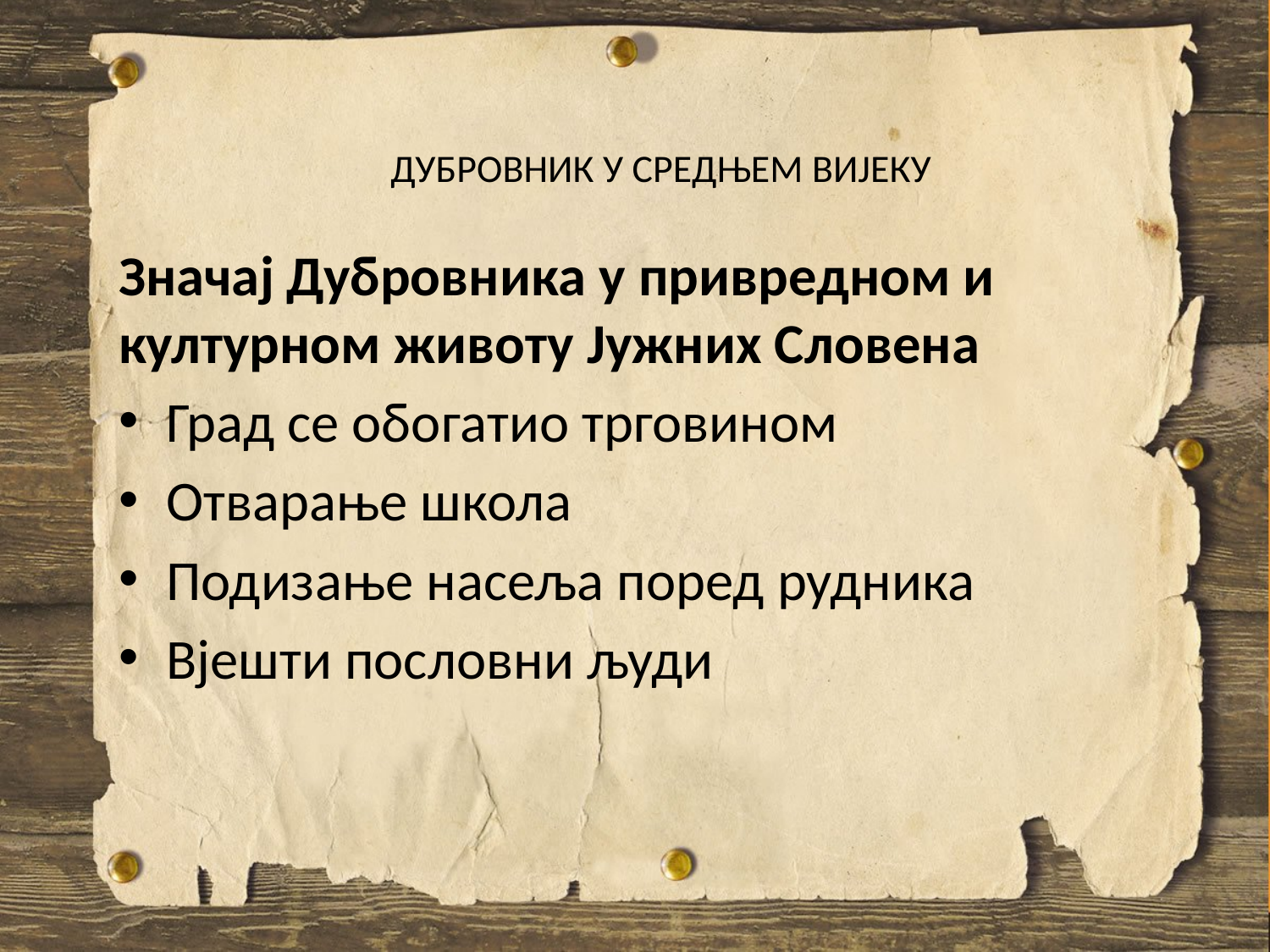

# ДУБРОВНИК У СРЕДЊЕМ ВИЈЕКУ
Значај Дубровника у привредном и културном животу Јужних Словена
Град се обогатио трговином
Отварање школа
Подизање насеља поред рудника
Вјешти пословни људи